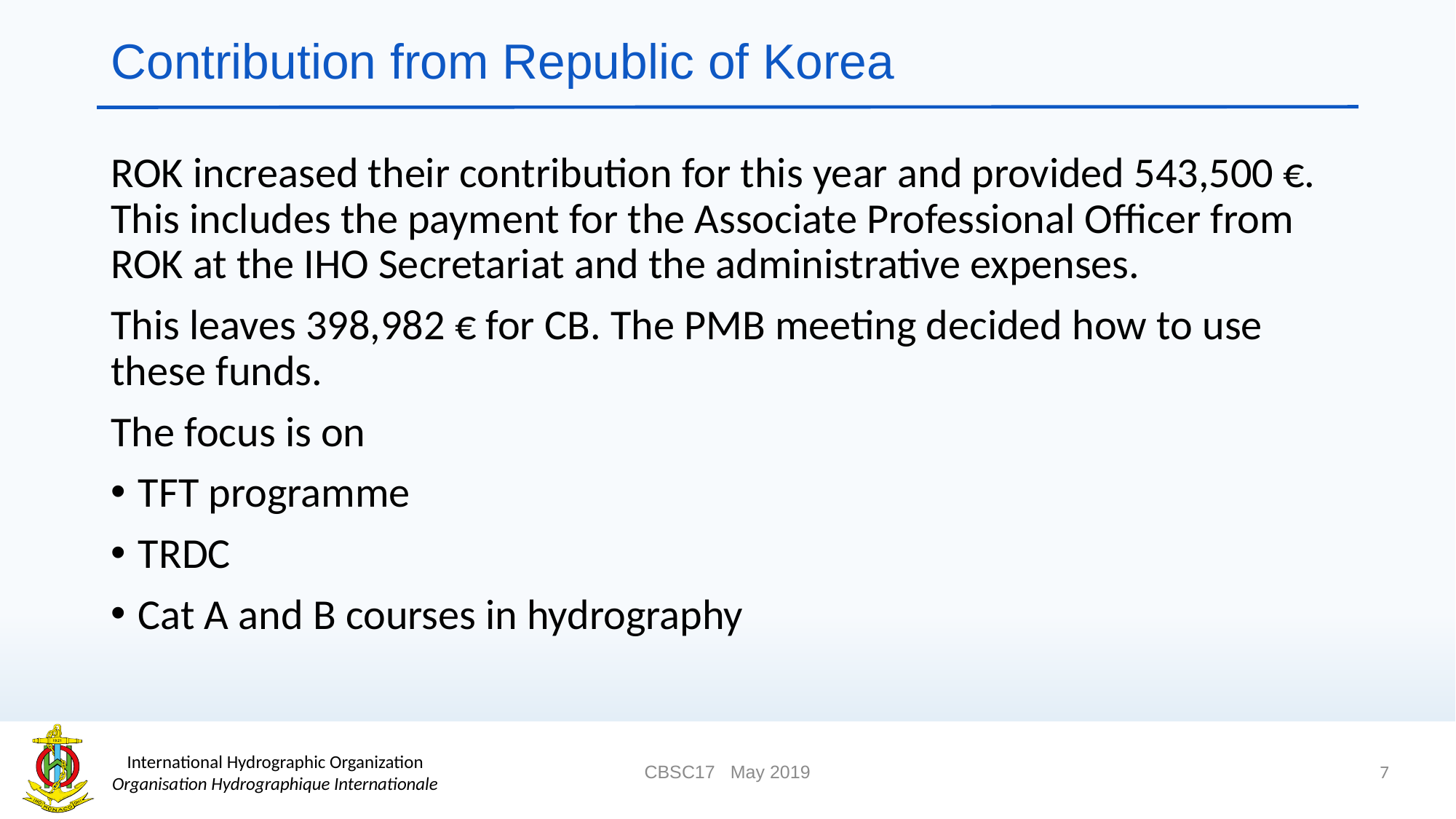

# Contribution from Republic of Korea
ROK increased their contribution for this year and provided 543,500 €. This includes the payment for the Associate Professional Officer from ROK at the IHO Secretariat and the administrative expenses.
This leaves 398,982 € for CB. The PMB meeting decided how to use these funds.
The focus is on
TFT programme
TRDC
Cat A and B courses in hydrography
7
CBSC17   May 2019